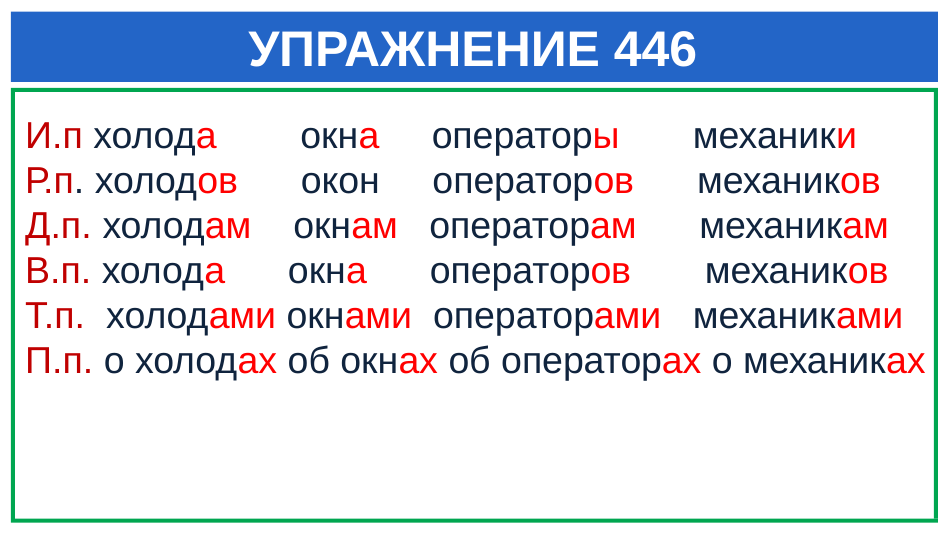

# УПРАЖНЕНИЕ 446
И.п холода        окна     операторы       механики
Р.п. холодов      окон     операторов      механиков
Д.п. холодам    окнам   операторам      механикам
В.п. холода      окна      операторов       механиков
Т.п.  холодами окнами  операторами   механиками
П.п. о холодах об окнах об операторах о механиках